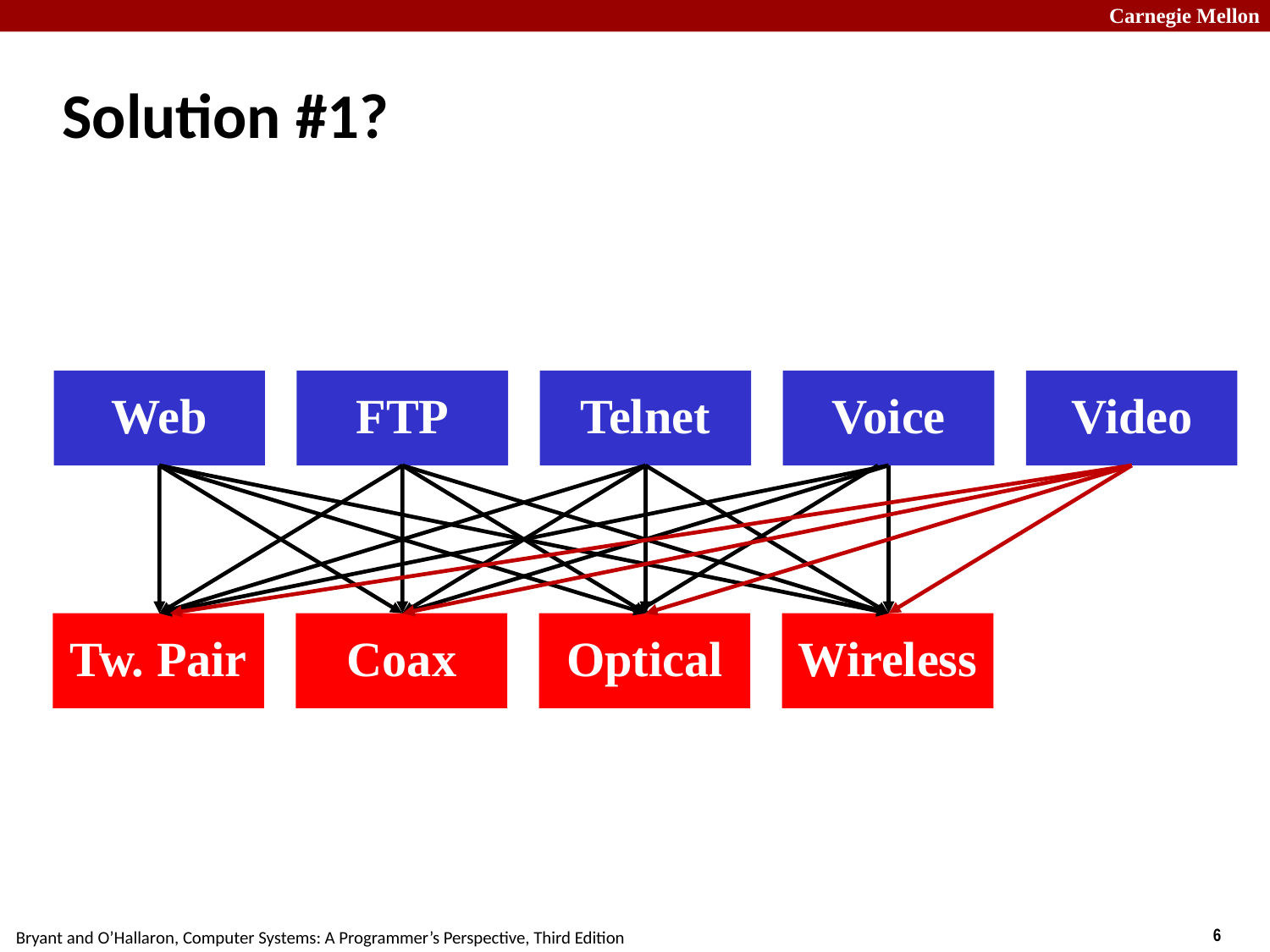

# Solution #1?
Web
FTP
Telnet
Voice
Video

Tw. Pair
Coax
Optical
Wireless